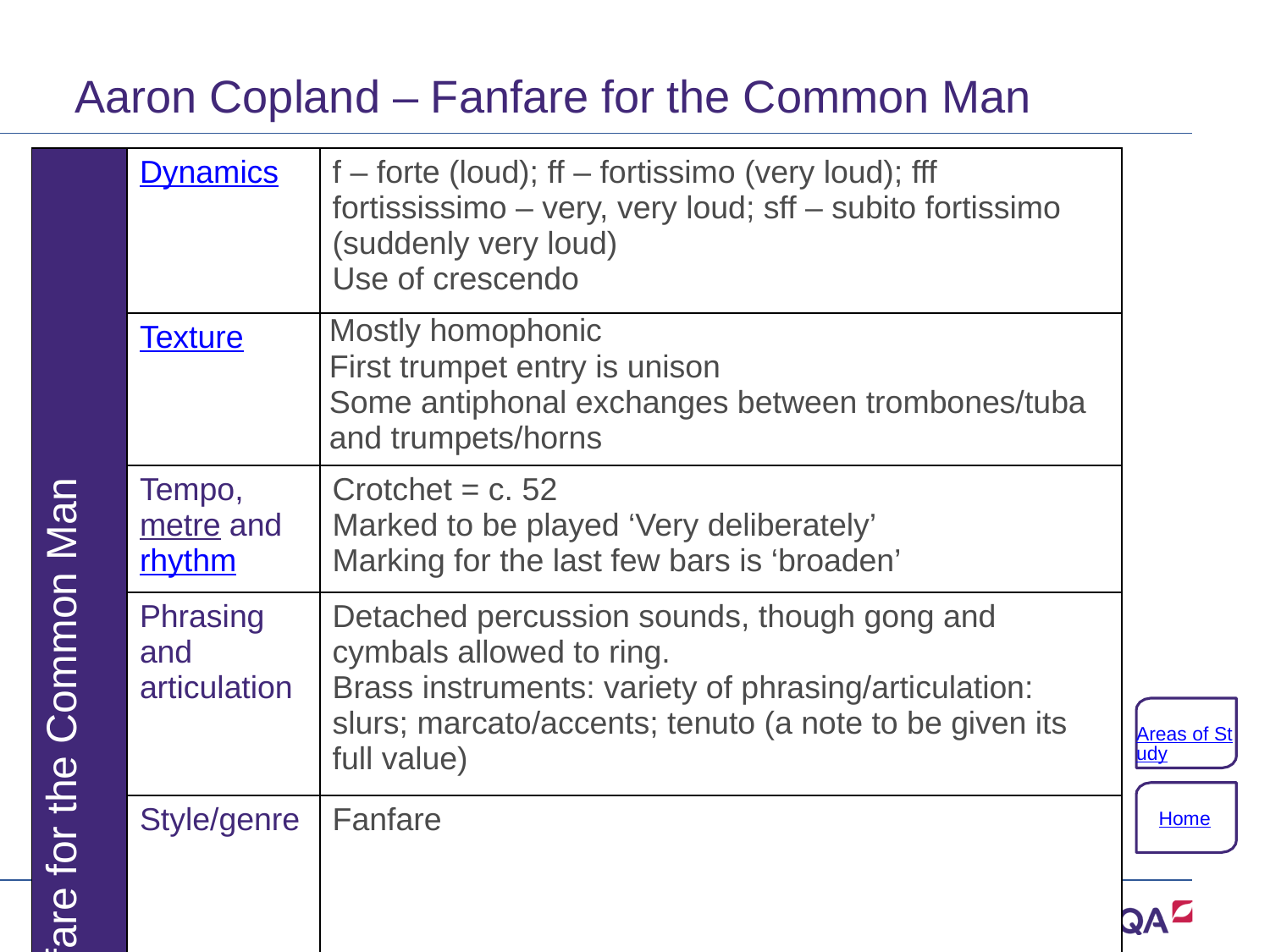

# Aaron Copland – Fanfare for the Common Man
| Fanfare for the Common Man | Dynamics | f – forte (loud); ff – fortissimo (very loud); fff fortississimo – very, very loud; sff – subito fortissimo (suddenly very loud) Use of crescendo |
| --- | --- | --- |
|  | Texture | Mostly homophonic First trumpet entry is unison Some antiphonal exchanges between trombones/tuba and trumpets/horns |
|  | Tempo, metre and rhythm | Crotchet = c. 52 Marked to be played ‘Very deliberately’ Marking for the last few bars is ‘broaden’ |
|  | Phrasing and articulation | Detached percussion sounds, though gong and cymbals allowed to ring. Brass instruments: variety of phrasing/articulation: slurs; marcato/accents; tenuto (a note to be given its full value) |
|  | Style/genre | Fanfare |

Areas of Study

Home
86 of 132
Copyright © AQA and its licensors. All rights reserved.